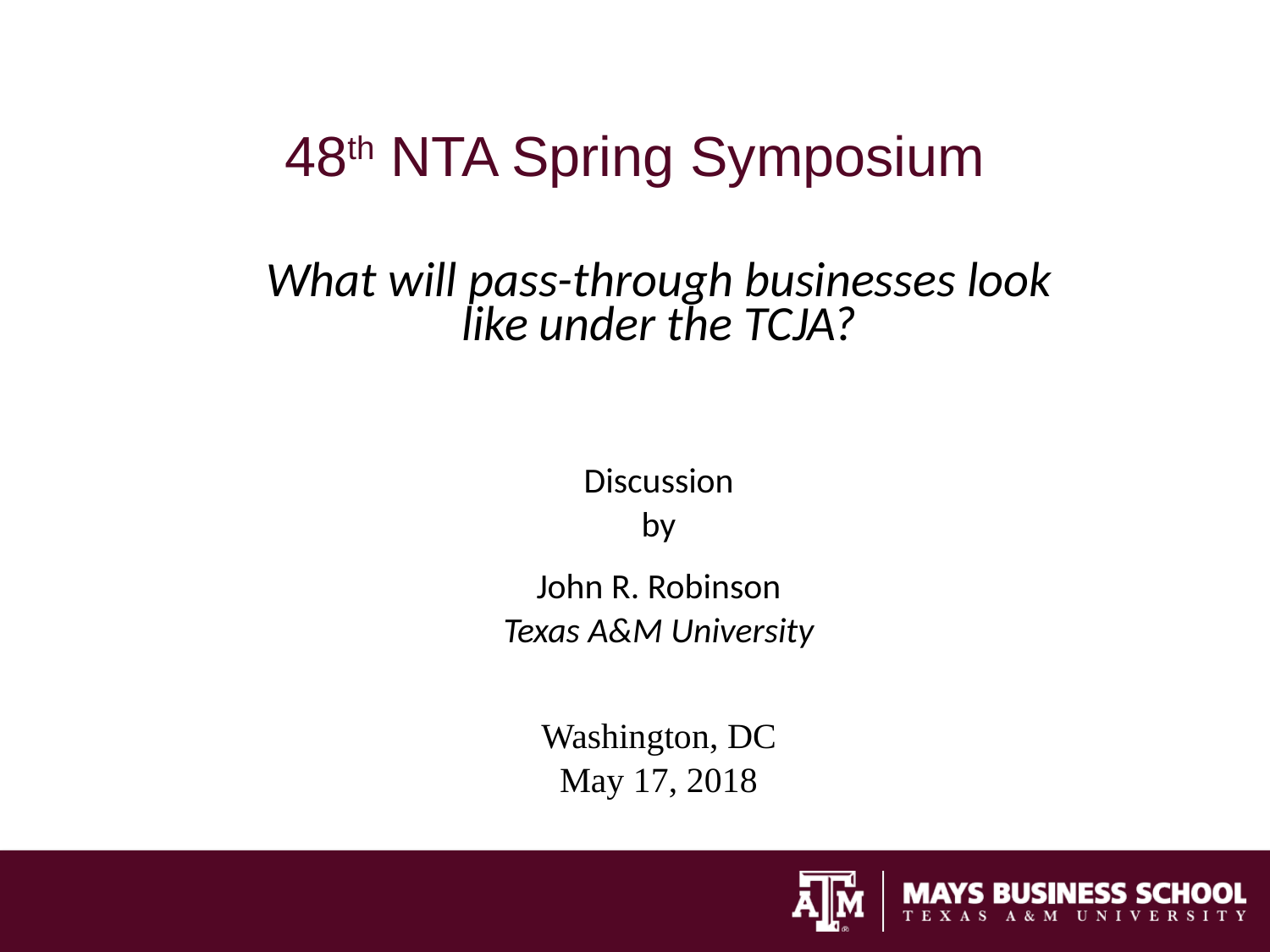

# 48th NTA Spring Symposium
What will pass-through businesses look like under the TCJA?
Discussion
by
John R. Robinson
Texas A&M University
Washington, DC
May 17, 2018